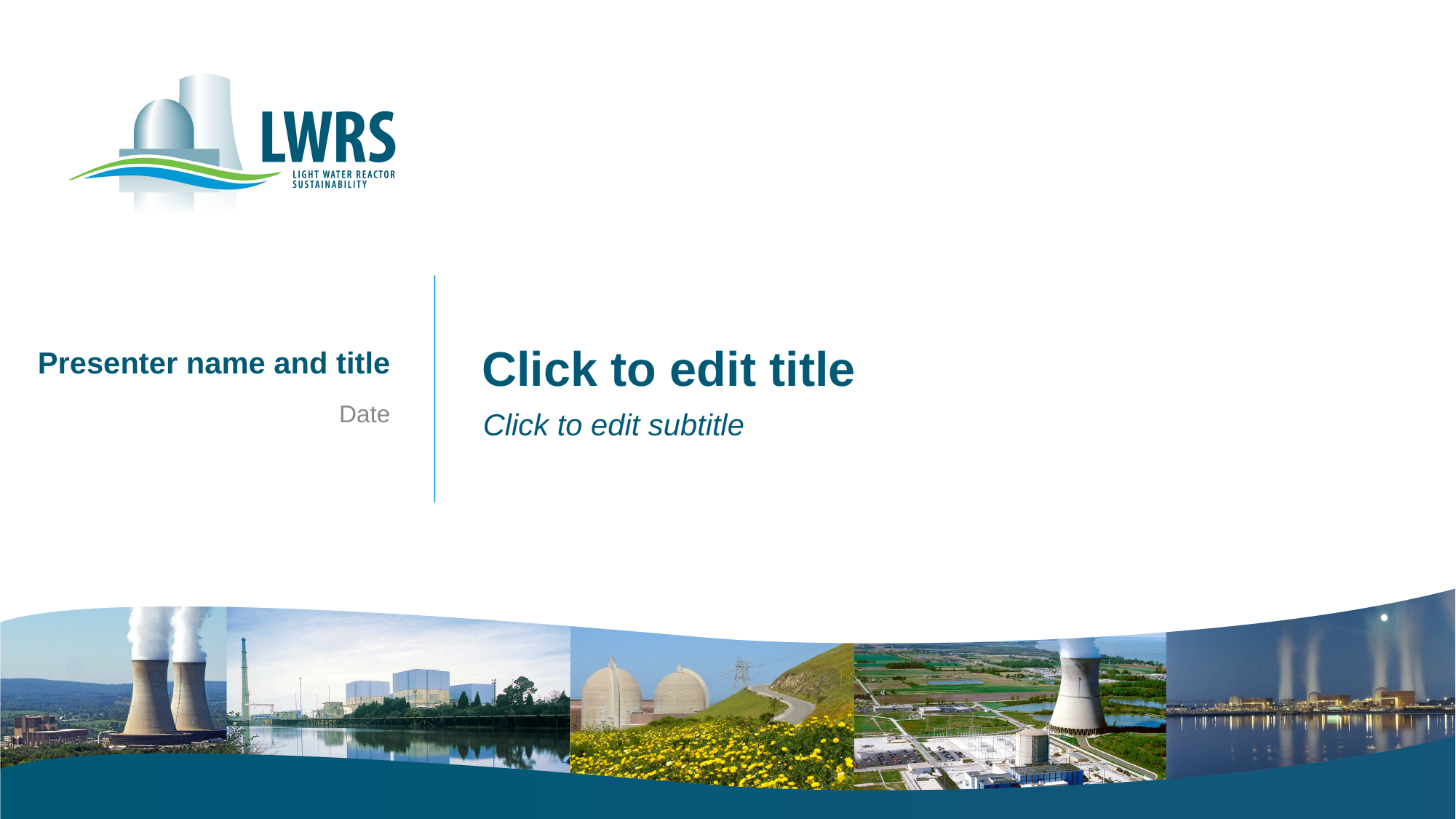

Click to edit title
Click to edit subtitle
Presenter name and title
Date